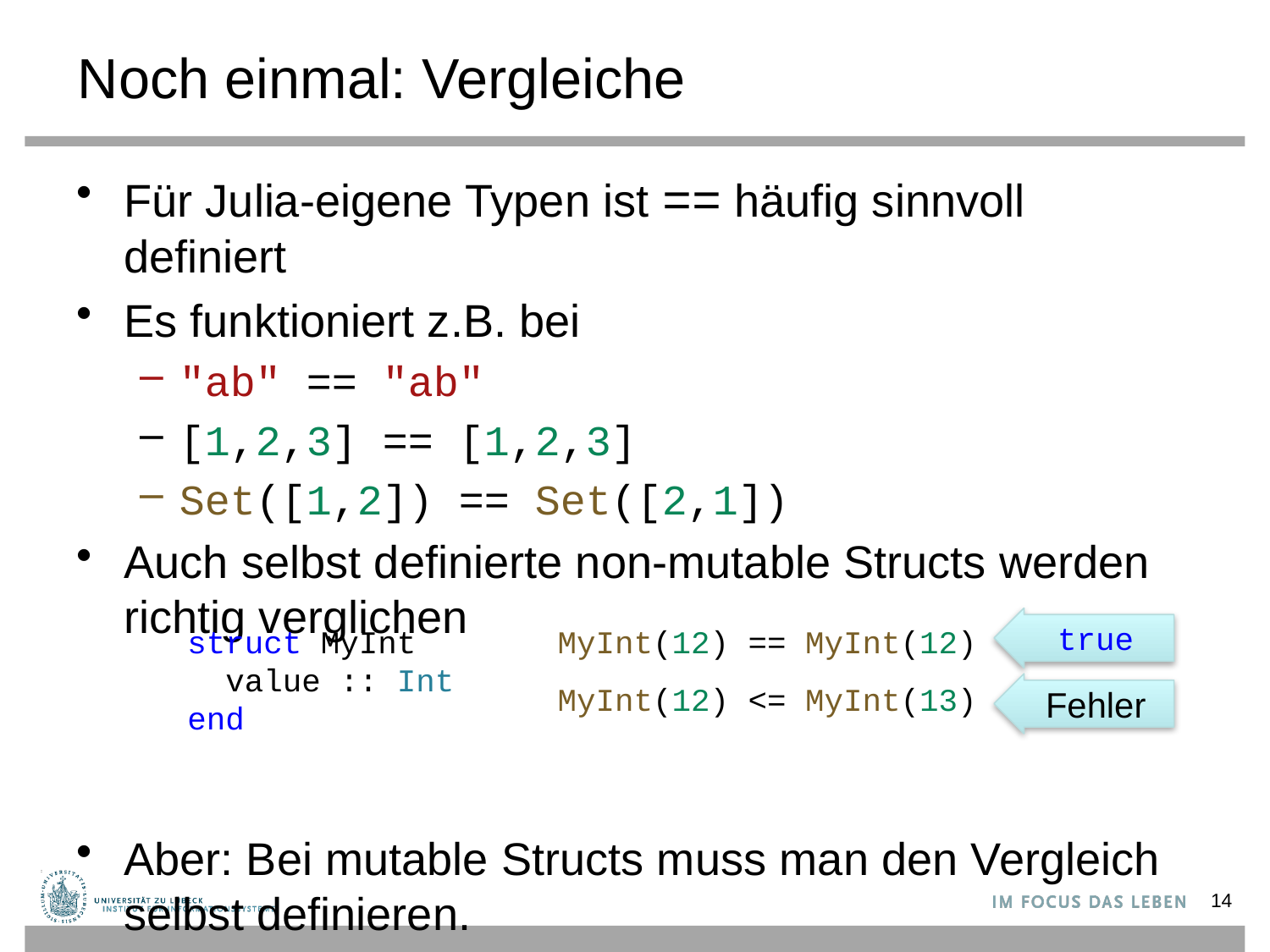

# Noch einmal: Vergleiche
Für Julia-eigene Typen ist == häufig sinnvoll definiert
Es funktioniert z.B. bei
"ab" == "ab"
[1,2,3] == [1,2,3]
Set([1,2]) == Set([2,1])
Auch selbst definierte non-mutable Structs werden richtig verglichen

Aber: Bei mutable Structs muss man den Vergleich selbst definieren.
true
struct MyInt
  value :: Int
end
MyInt(12) == MyInt(12)
MyInt(12) <= MyInt(13)
Fehler
14